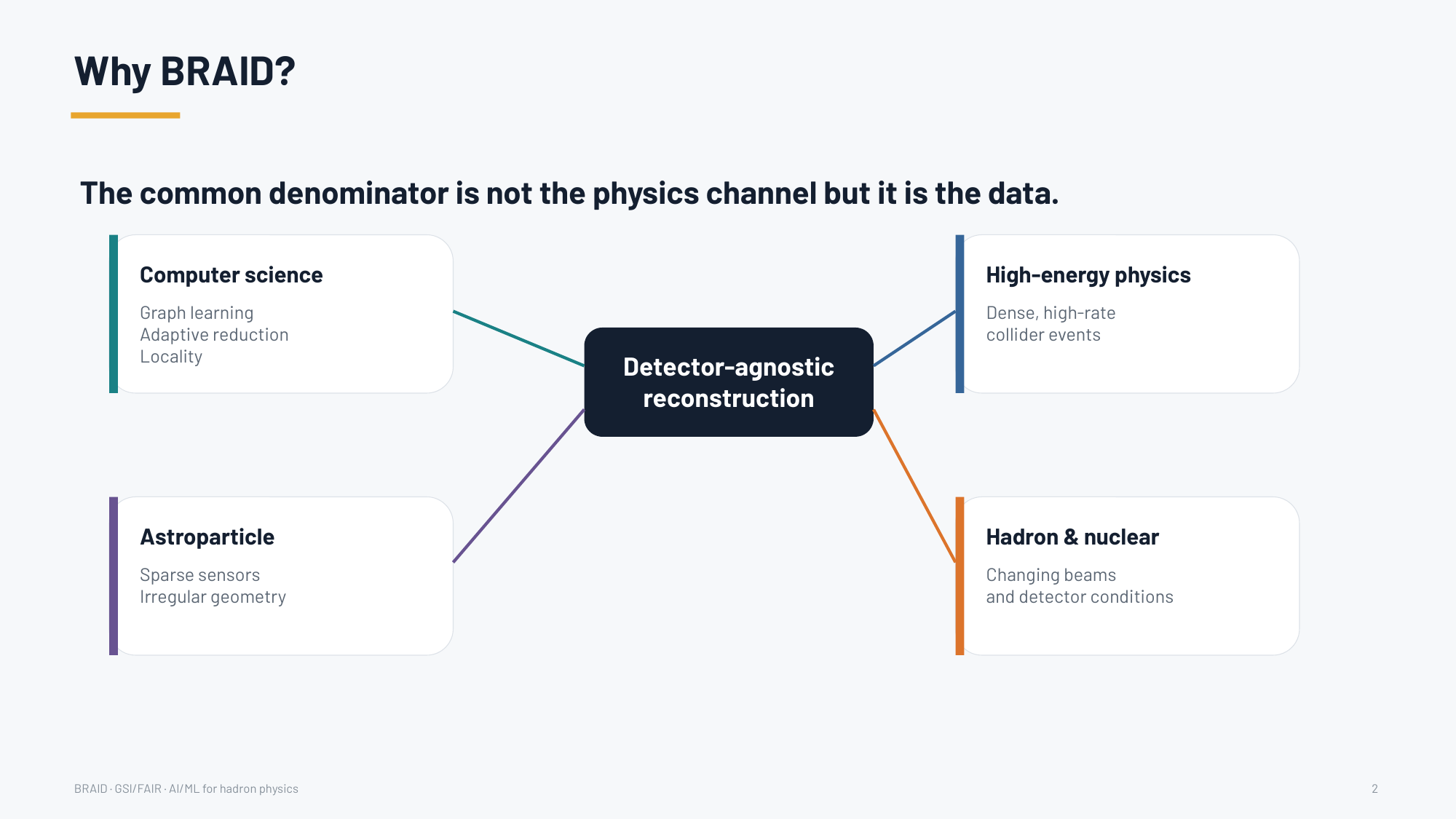

Why BRAID?

The common denominator is not the physics channel but it is the data.

Computer science
High-energy physics
Graph learning
Adaptive reduction
Locality
Dense, high-rate
collider events

Detector-agnostic
reconstruction

Astroparticle
Hadron & nuclear
Sparse sensors
Irregular geometry
Changing beams
and detector conditions
BRAID · GSI/FAIR · AI/ML for hadron physics
2